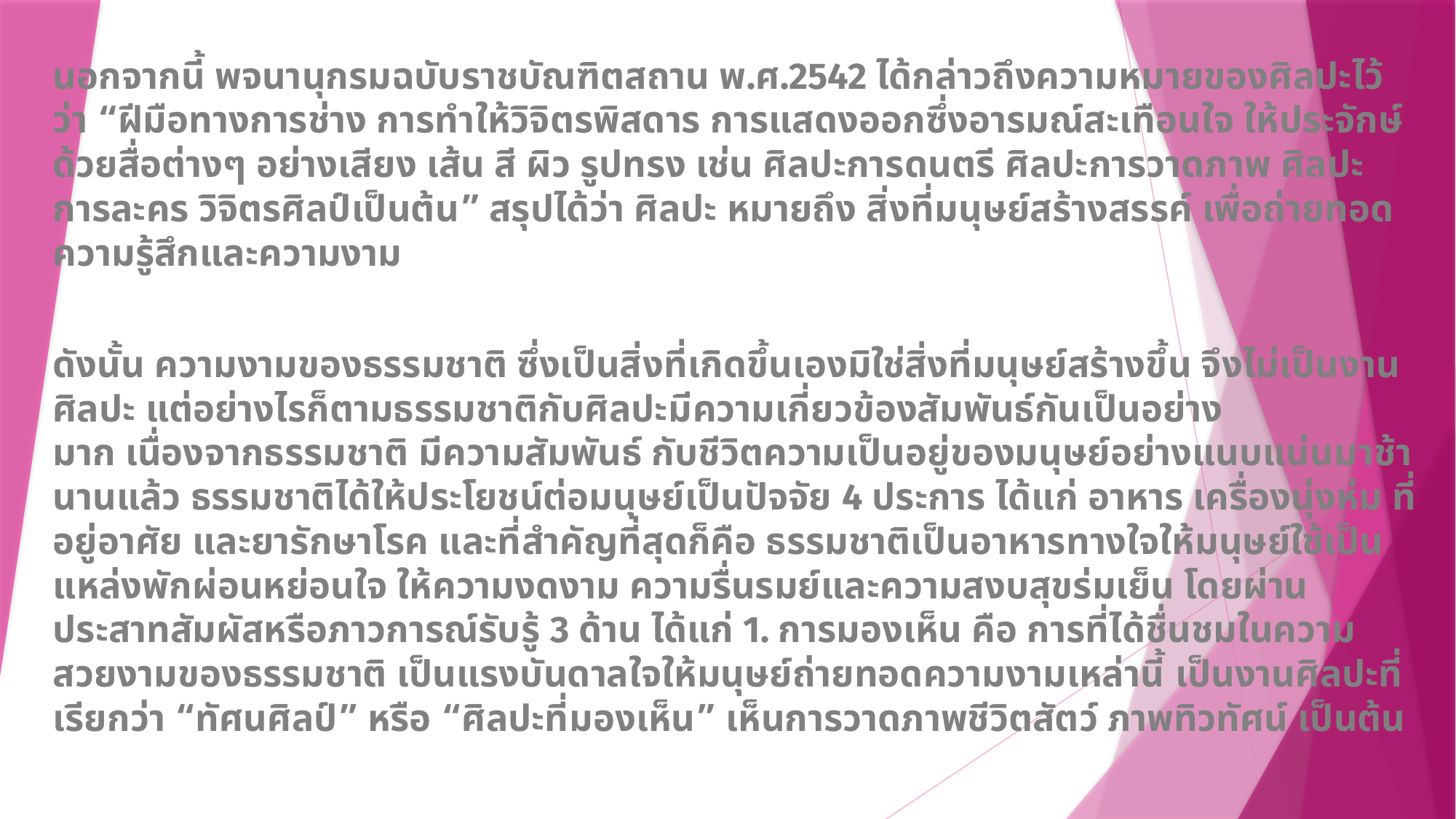

นอกจากนี้ พจนานุกรมฉบับราชบัณฑิตสถาน พ.ศ.2542 ได้กล่าวถึงความหมายของศิลปะไว้ว่า “ฝีมือทางการช่าง การทำให้วิจิตรพิสดาร การแสดงออกซึ่งอารมณ์สะเทือนใจ ให้ประจักษ์ด้วยสื่อต่างๆ อย่างเสียง เส้น สี ผิว รูปทรง เช่น ศิลปะการดนตรี ศิลปะการวาดภาพ ศิลปะการละคร วิจิตรศิลป์เป็นต้น” สรุปได้ว่า ศิลปะ หมายถึง สิ่งที่มนุษย์สร้างสรรค์ เพื่อถ่ายทอดความรู้สึกและความงาม

ดังนั้น ความงามของธรรมชาติ ซึ่งเป็นสิ่งที่เกิดขึ้นเองมิใช่สิ่งที่มนุษย์สร้างขึ้น จึงไม่เป็นงานศิลปะ แต่อย่างไรก็ตามธรรมชาติกับศิลปะมีความเกี่ยวข้องสัมพันธ์กันเป็นอย่างมาก เนื่องจากธรรมชาติ มีความสัมพันธ์ กับชีวิตความเป็นอยู่ของมนุษย์อย่างแนบแน่นมาช้านานแล้ว ธรรมชาติได้ให้ประโยชน์ต่อมนุษย์เป็นปัจจัย 4 ประการ ได้แก่ อาหาร เครื่องนุ่งห่ม ที่อยู่อาศัย และยารักษาโรค และที่สำคัญที่สุดก็คือ ธรรมชาติเป็นอาหารทางใจให้มนุษย์ใช้เป็นแหล่งพักผ่อนหย่อนใจ ให้ความงดงาม ความรื่นรมย์และความสงบสุขร่มเย็น โดยผ่านประสาทสัมผัสหรือภาวการณ์รับรู้ 3 ด้าน ได้แก่ 1. การมองเห็น คือ การที่ได้ชื่นชมในความสวยงามของธรรมชาติ เป็นแรงบันดาลใจให้มนุษย์ถ่ายทอดความงามเหล่านี้ เป็นงานศิลปะที่เรียกว่า “ทัศนศิลป์” หรือ “ศิลปะที่มองเห็น” เห็นการวาดภาพชีวิตสัตว์ ภาพทิวทัศน์ เป็นต้น